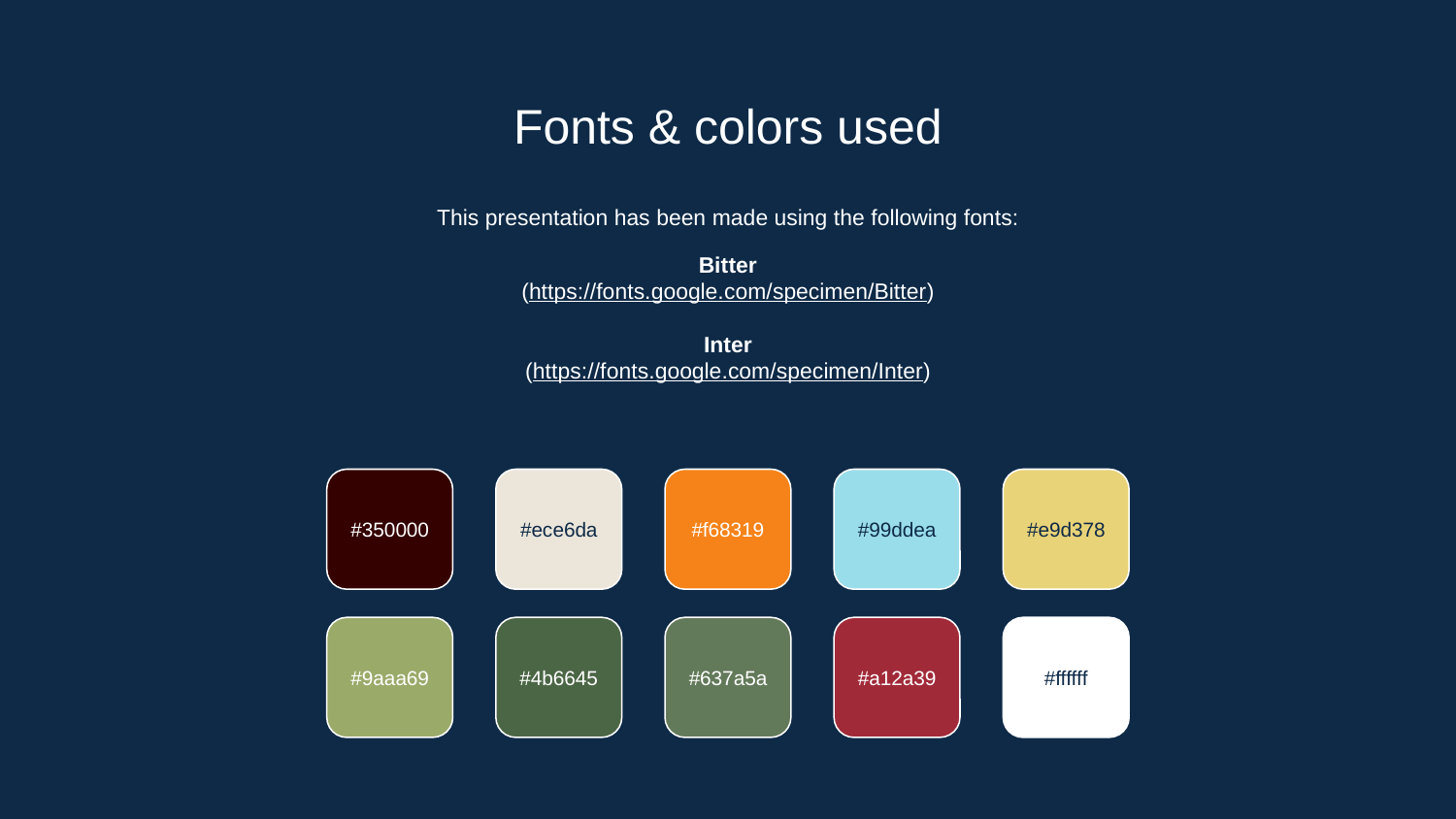

# Fonts & colors used
This presentation has been made using the following fonts:
Bitter
(https://fonts.google.com/specimen/Bitter)

Inter
(https://fonts.google.com/specimen/Inter)

#350000
#ece6da
#f68319
#99ddea
#e9d378

#9aaa69
#4b6645
#637a5a
#a12a39
#ffffff